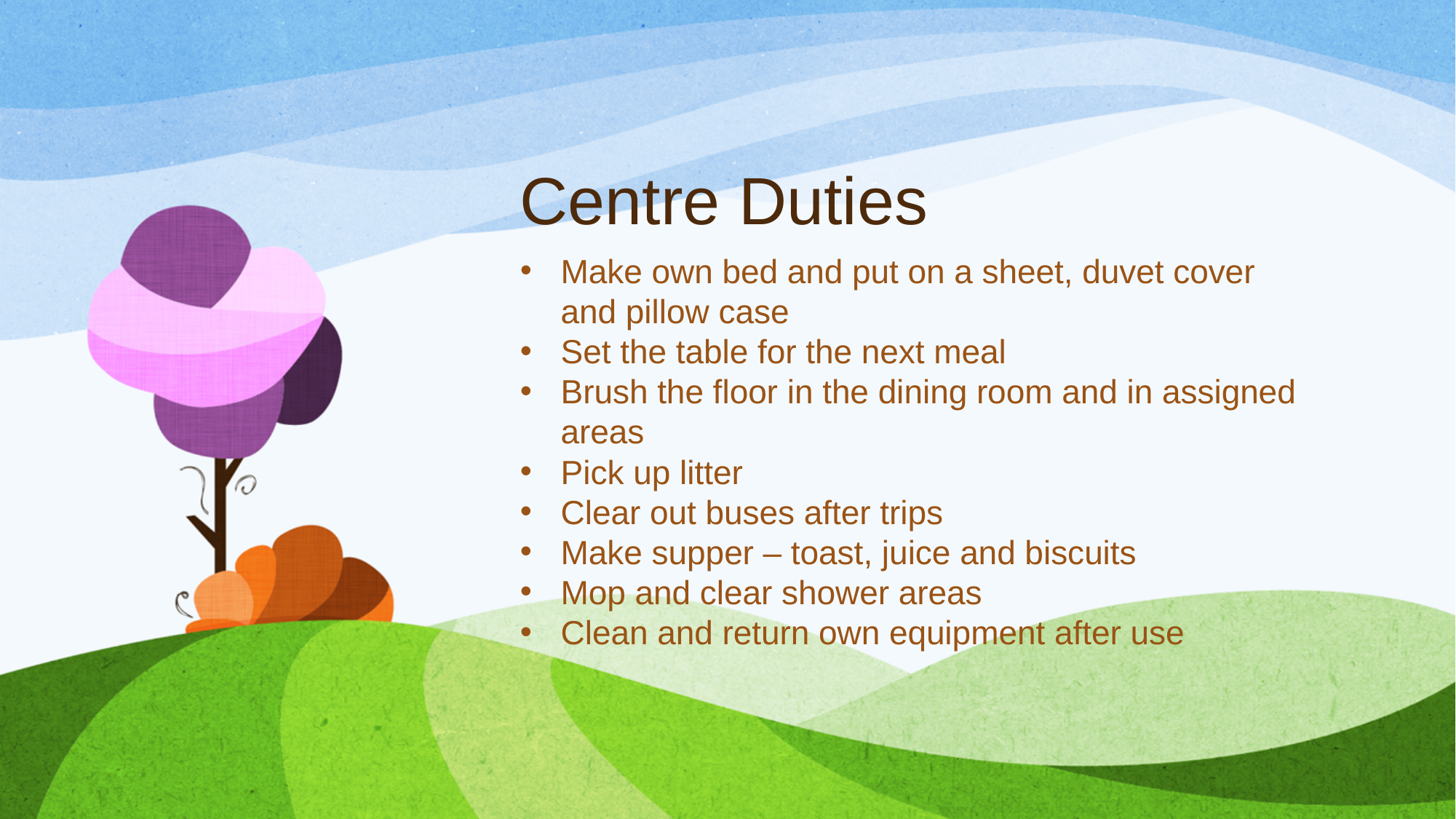

# Centre Duties
Make own bed and put on a sheet, duvet cover and pillow case
Set the table for the next meal
Brush the floor in the dining room and in assigned areas
Pick up litter
Clear out buses after trips
Make supper – toast, juice and biscuits
Mop and clear shower areas
Clean and return own equipment after use